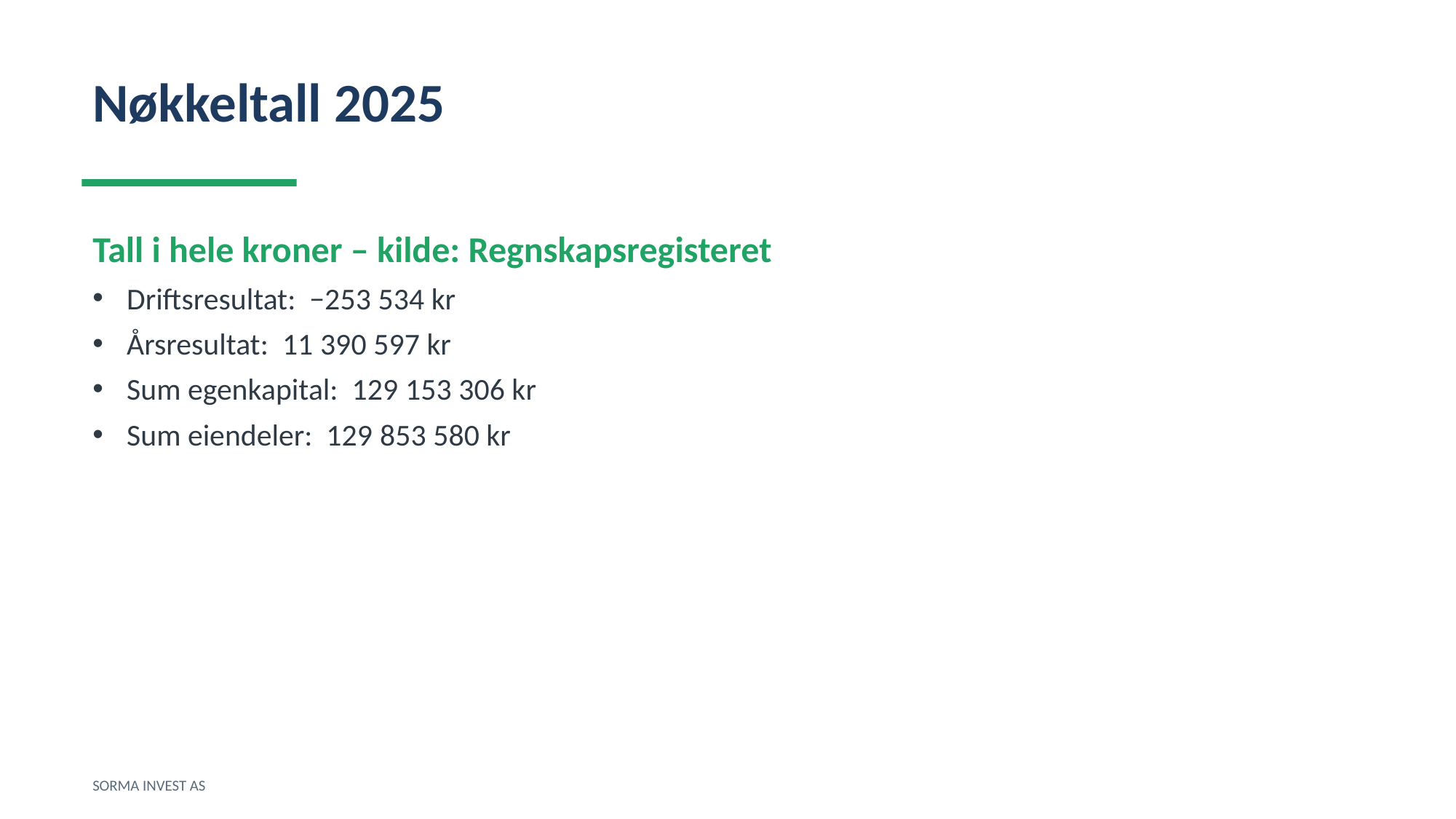

Nøkkeltall 2025

Tall i hele kroner – kilde: Regnskapsregisteret
Driftsresultat:  −253 534 kr
Årsresultat:  11 390 597 kr
Sum egenkapital:  129 153 306 kr
Sum eiendeler:  129 853 580 kr
SORMA INVEST AS